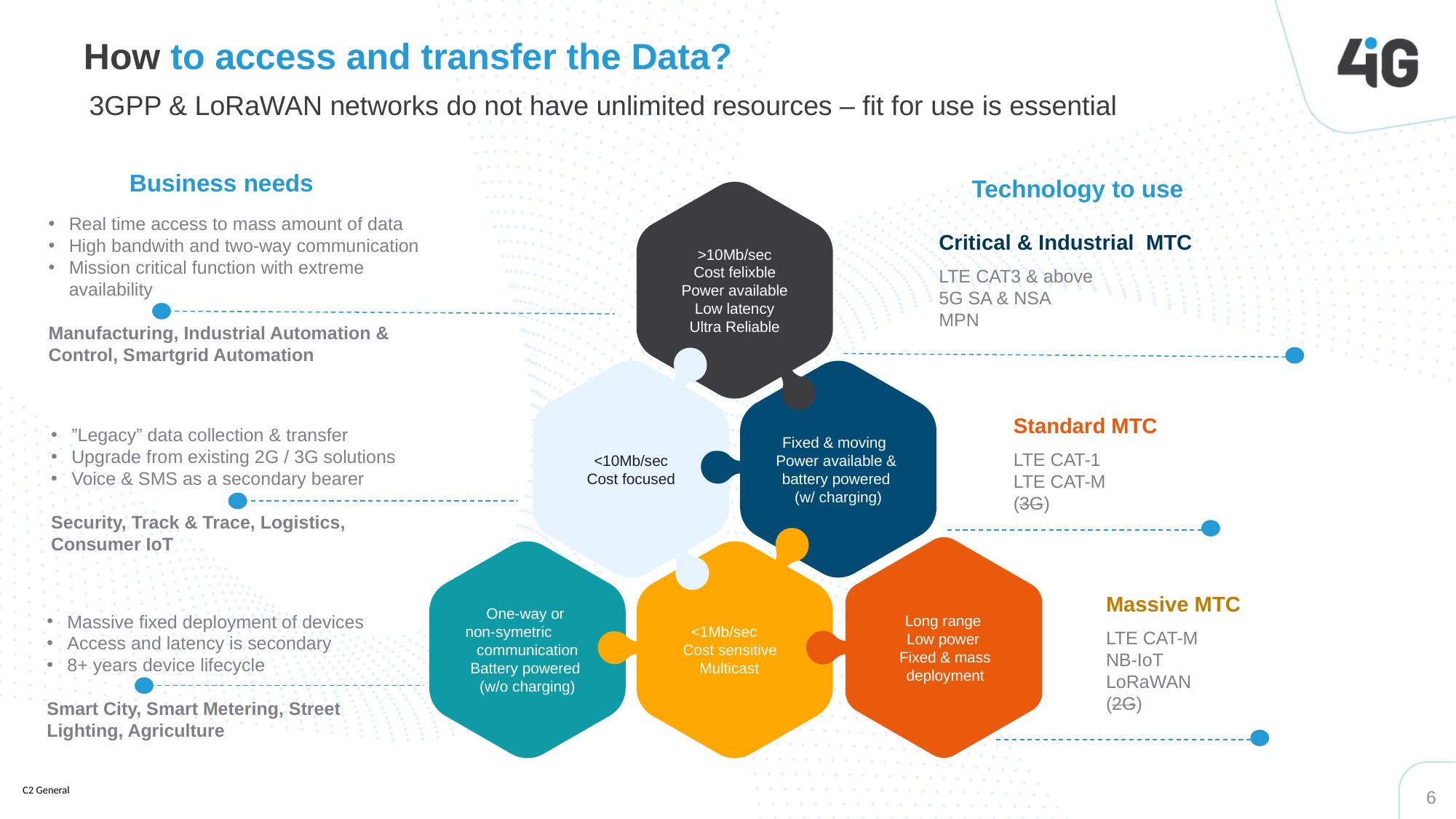

How to access and transfer the Data?
3GPP & LoRaWAN networks do not have unlimited resources – fit for use is essential

Real time access to mass amount of data
High bandwith and two-way communication
Mission critical function with extreme availability

Manufacturing, Industrial Automation & Control, Smartgrid Automation
Business needs
Technology to use
>10Mb/sec
Cost felixble
Power available
Low latency
Ultra Reliable
Critical & Industrial  MTC
LTE CAT3 & above
5G SA & NSA
MPN

<10Mb/sec
Cost focused
         Fixed & moving
Power available &
battery powered
(w/ charging)

Standard MTC
LTE CAT-1
LTE CAT-M
(3G)
”Legacy” data collection & transfer
Upgrade from existing 2G / 3G solutions
Voice & SMS as a secondary bearer

Security, Track & Trace, Logistics, Consumer IoT

         Long range
         Low power
           Fixed & mass
           deployment
One-way or
non-symetric          communication
Battery powered
(w/o charging)
            <1Mb/sec
          Cost sensitive
              Multicast

Massive MTC
LTE CAT-M
NB-IoT
LoRaWAN
(2G)
Massive fixed deployment of devices
Access and latency is secondary
8+ years device lifecycle

Smart City, Smart Metering, Street Lighting, Agriculture

6